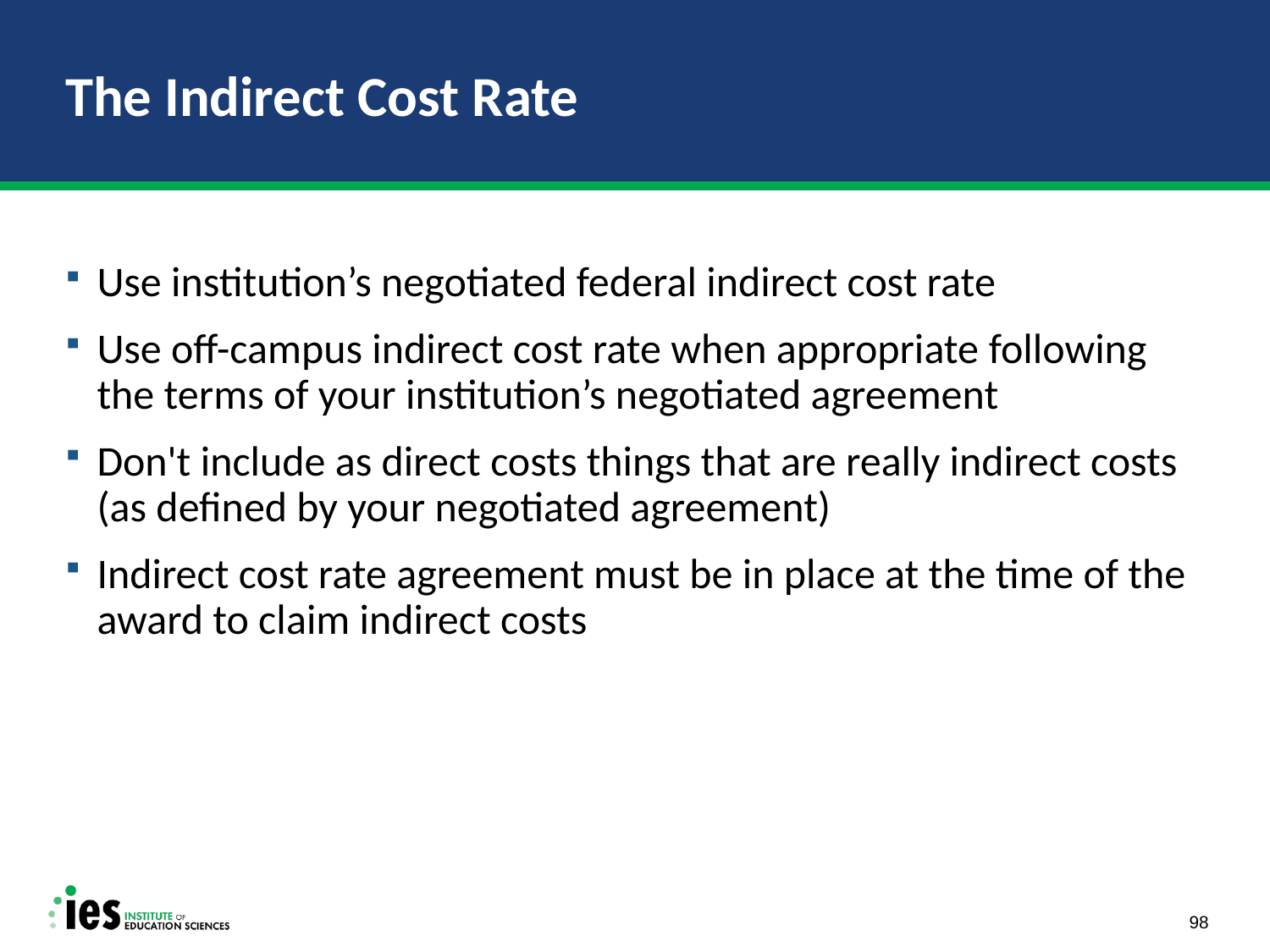

# The Indirect Cost Rate
Use institution’s negotiated federal indirect cost rate
Use off-campus indirect cost rate when appropriate following the terms of your institution’s negotiated agreement
Don't include as direct costs things that are really indirect costs (as defined by your negotiated agreement)
Indirect cost rate agreement must be in place at the time of the award to claim indirect costs

98